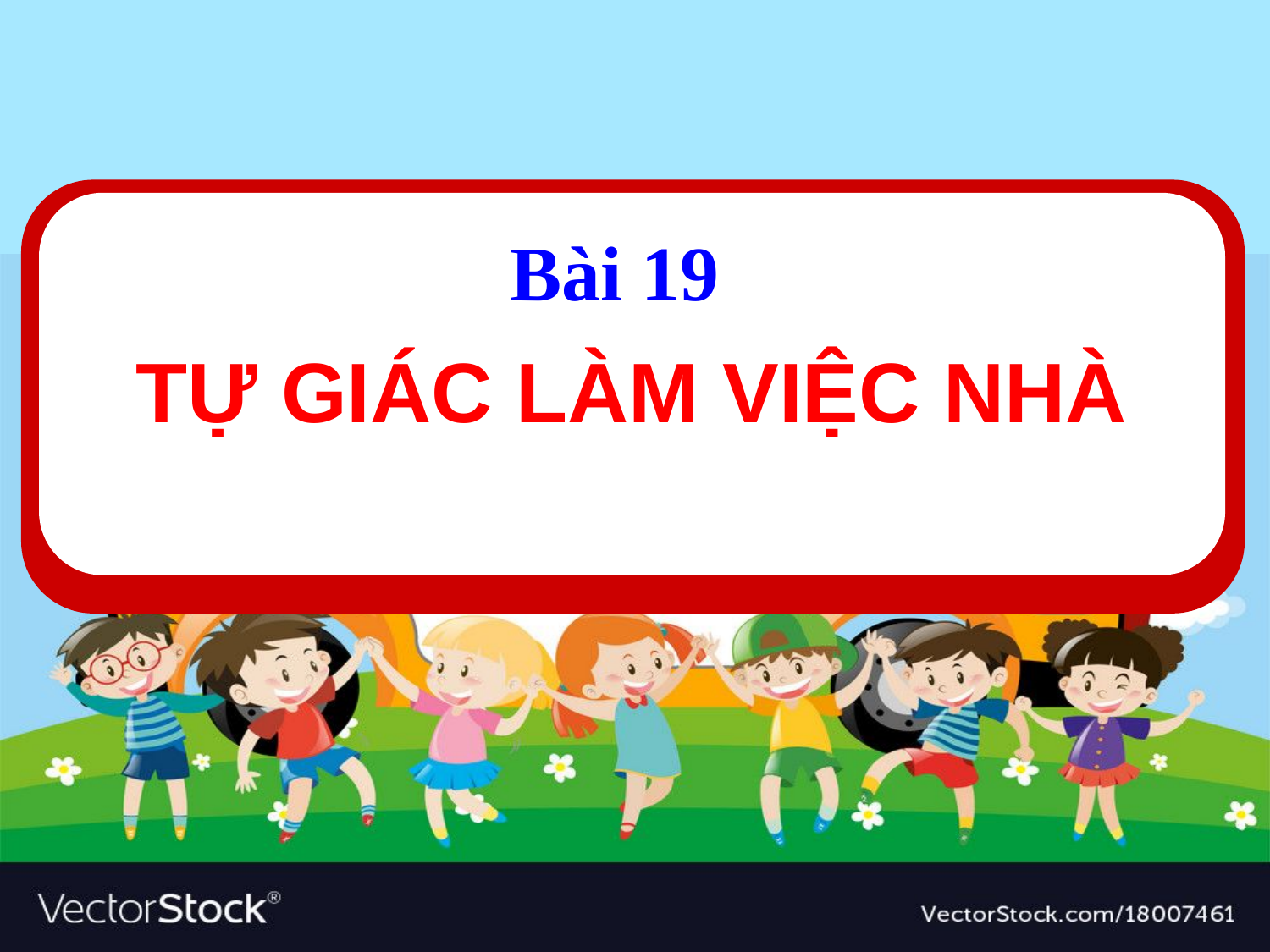

Bài 19
#
TỰ GIÁC LÀM VIỆC NHÀ